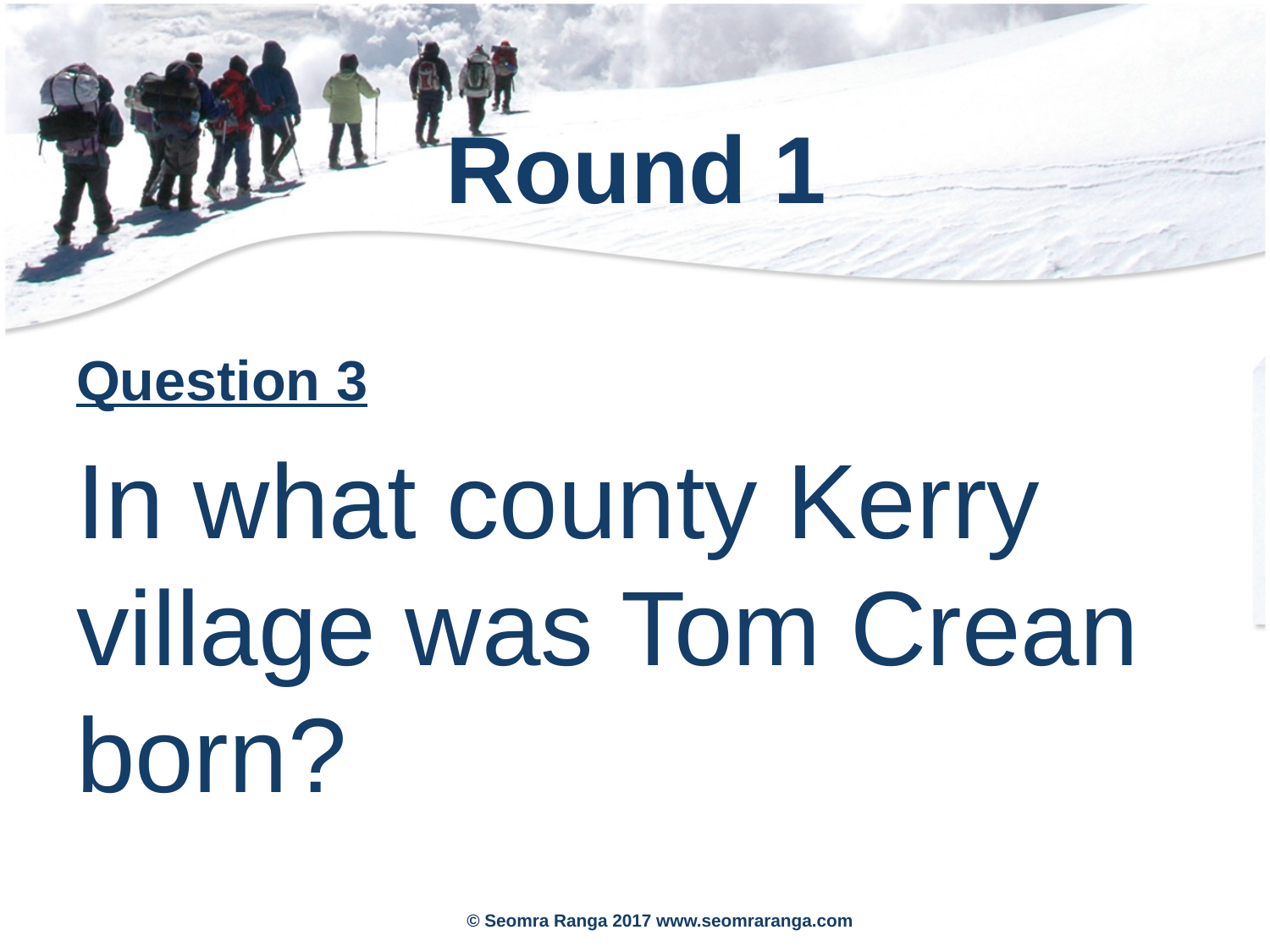

# Round 1
Question 3
In what county Kerry village was Tom Crean born?
© Seomra Ranga 2017 www.seomraranga.com